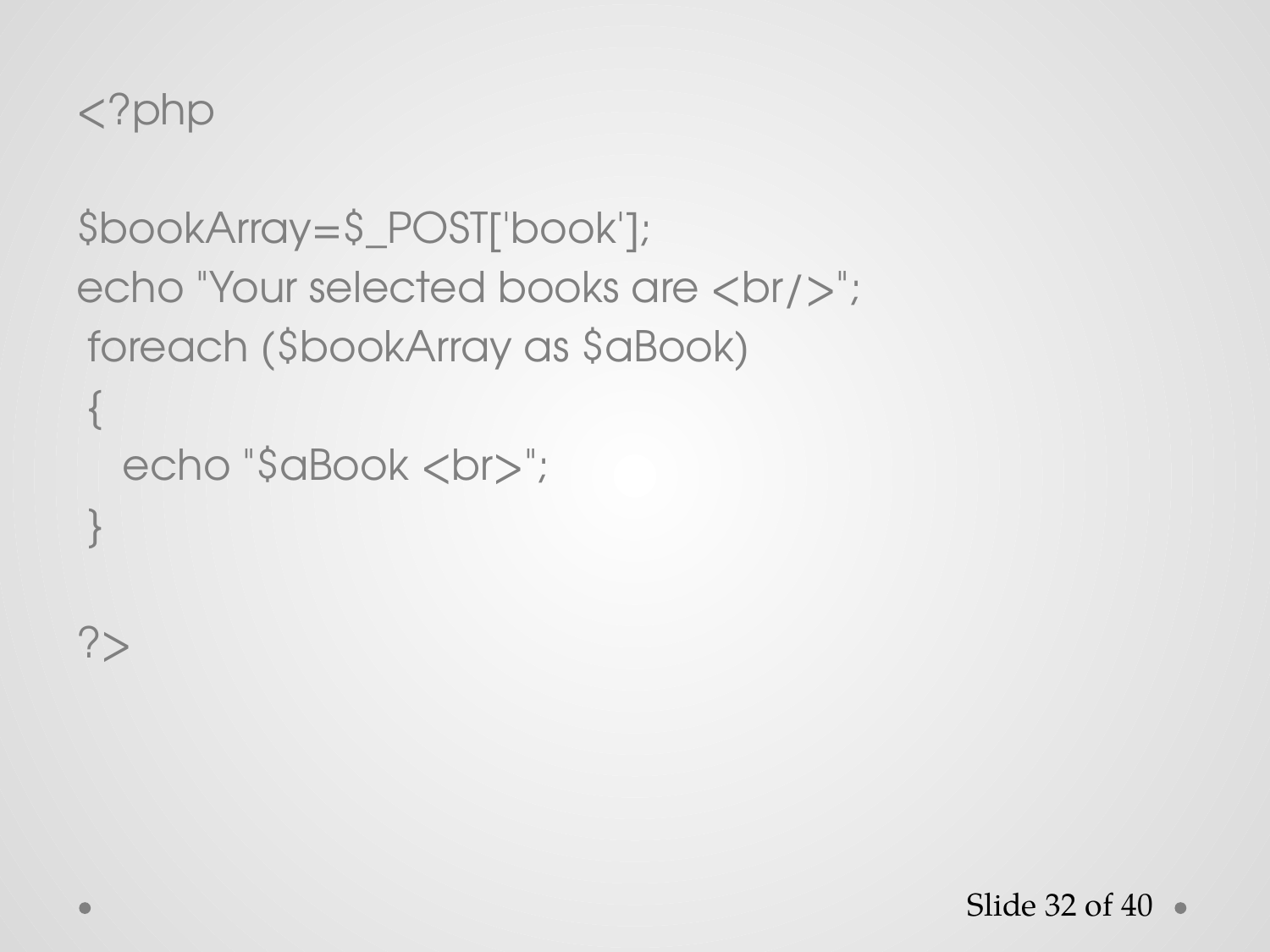

<?php

$bookArray=$_POST['book'];
echo "Your selected books are <br/>";
 foreach ($bookArray as $aBook)
 {
    echo "$aBook <br>";
 }

?>